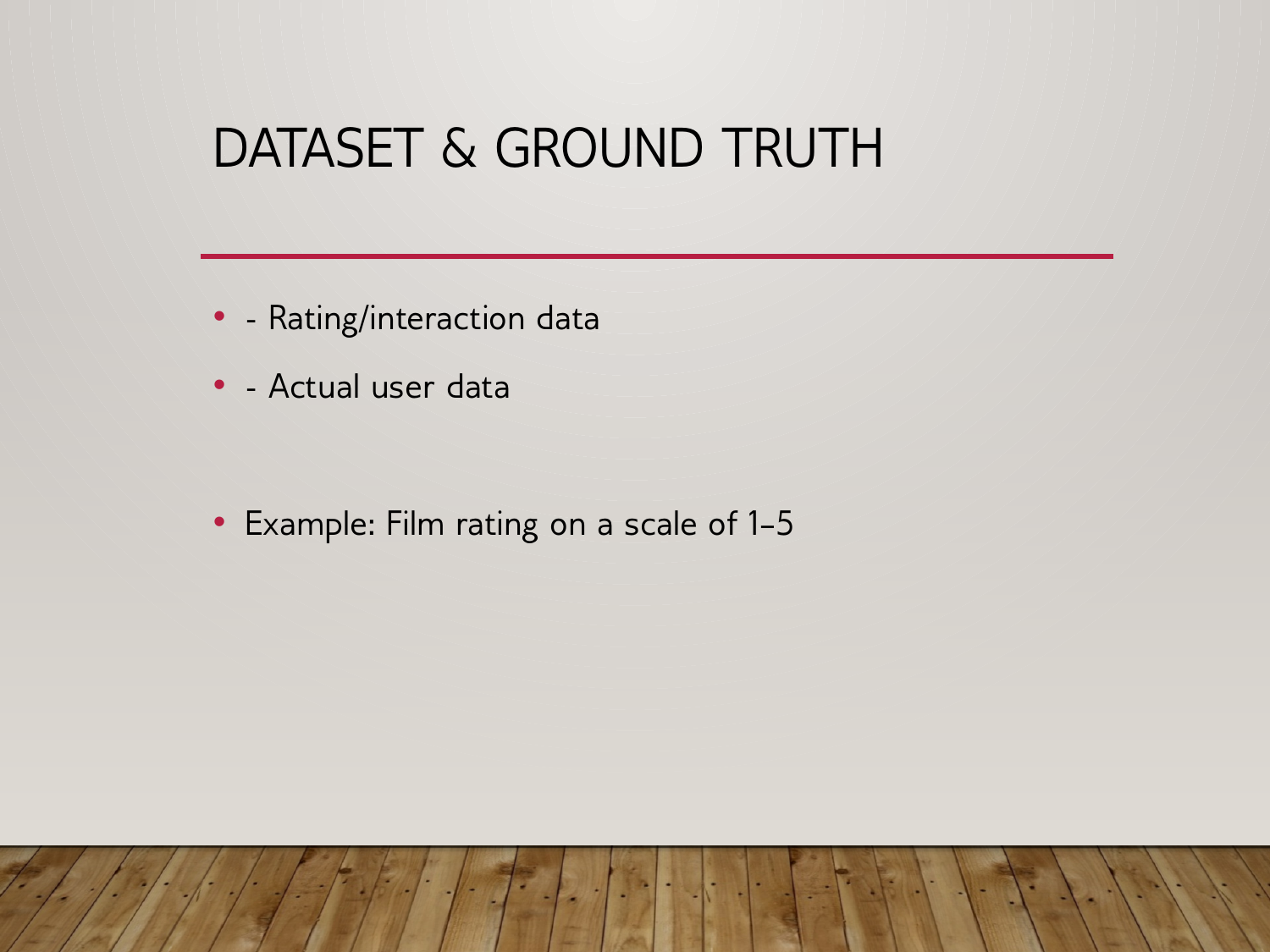

# Dataset & Ground Truth
- Rating/interaction data
- Actual user data

Example: Film rating on a scale of 1–5